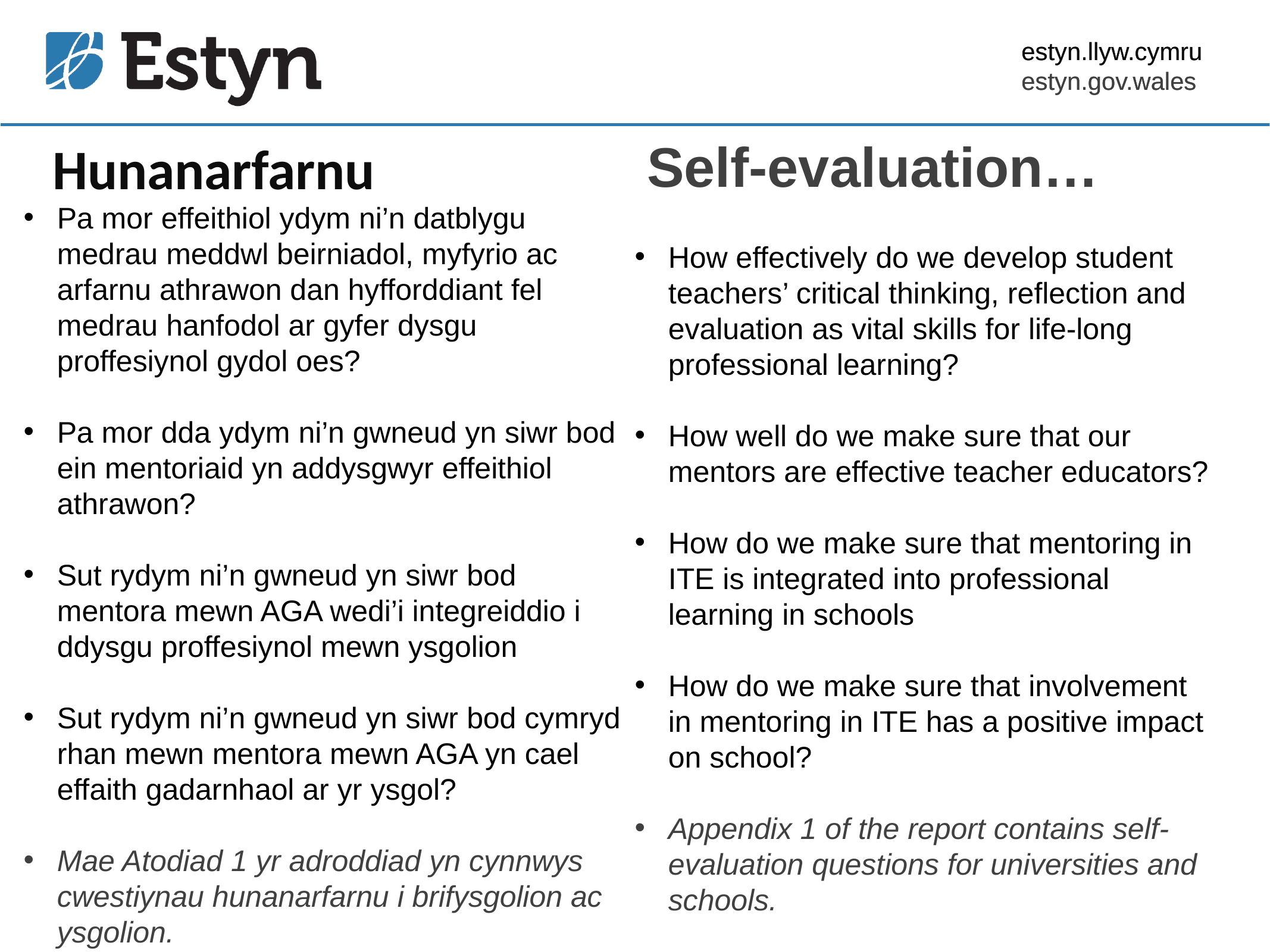

Self-evaluation…
Hunanarfarnu
Pa mor effeithiol ydym ni’n datblygu medrau meddwl beirniadol, myfyrio ac arfarnu athrawon dan hyfforddiant fel medrau hanfodol ar gyfer dysgu proffesiynol gydol oes?

Pa mor dda ydym ni’n gwneud yn siwr bod ein mentoriaid yn addysgwyr effeithiol athrawon?

Sut rydym ni’n gwneud yn siwr bod mentora mewn AGA wedi’i integreiddio i ddysgu proffesiynol mewn ysgolion

Sut rydym ni’n gwneud yn siwr bod cymryd rhan mewn mentora mewn AGA yn cael effaith gadarnhaol ar yr ysgol?

Mae Atodiad 1 yr adroddiad yn cynnwys cwestiynau hunanarfarnu i brifysgolion ac ysgolion.

How effectively do we develop student teachers’ critical thinking, reflection and evaluation as vital skills for life-long professional learning?

How well do we make sure that our mentors are effective teacher educators?

How do we make sure that mentoring in ITE is integrated into professional learning in schools

How do we make sure that involvement in mentoring in ITE has a positive impact on school?

Appendix 1 of the report contains self-evaluation questions for universities and schools.